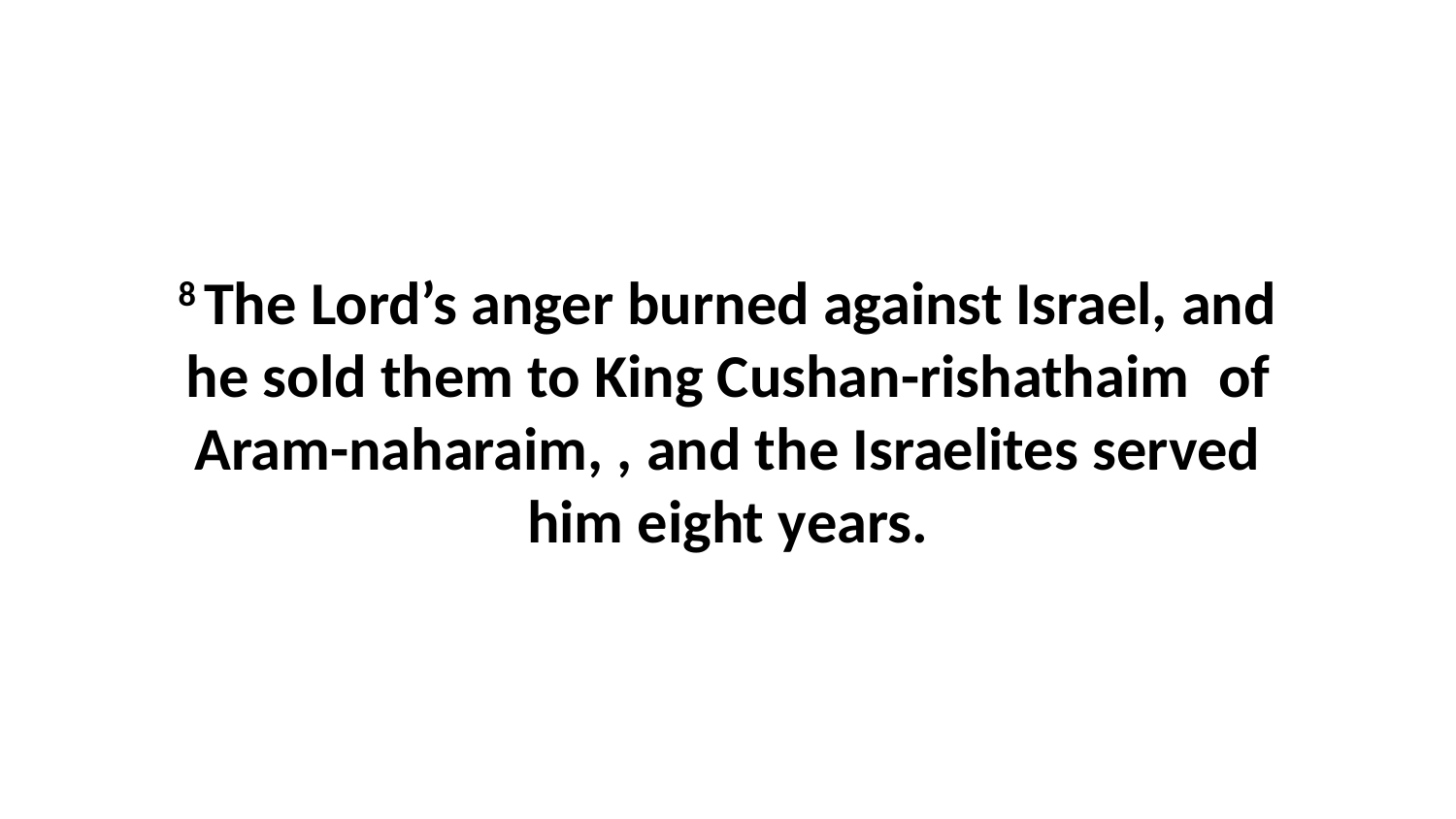

8 The Lord’s anger burned against Israel, and he sold them to King Cushan-rishathaim  of Aram-naharaim, , and the Israelites served him eight years.